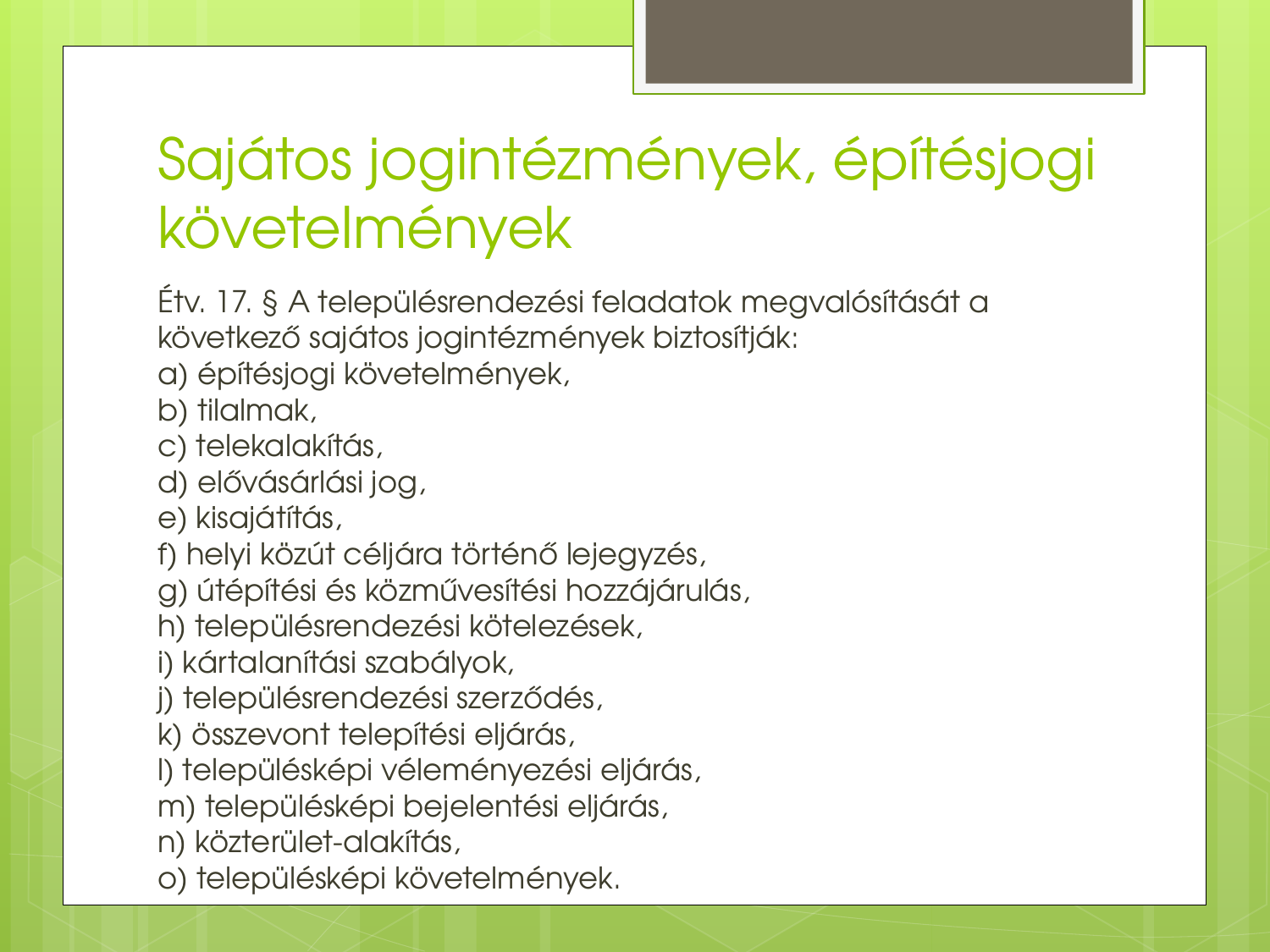

# Sajátos jogintézmények, építésjogi követelmények
Étv. 17. § A településrendezési feladatok megvalósítását a következő sajátos jogintézmények biztosítják:
a) építésjogi követelmények,
b) tilalmak,
c) telekalakítás,
d) elővásárlási jog,
e) kisajátítás,
f) helyi közút céljára történő lejegyzés,
g) útépítési és közművesítési hozzájárulás,
h) településrendezési kötelezések,
i) kártalanítási szabályok,
j) településrendezési szerződés,
k) összevont telepítési eljárás,
l) településképi véleményezési eljárás,
m) településképi bejelentési eljárás,
n) közterület-alakítás,
o) településképi követelmények.